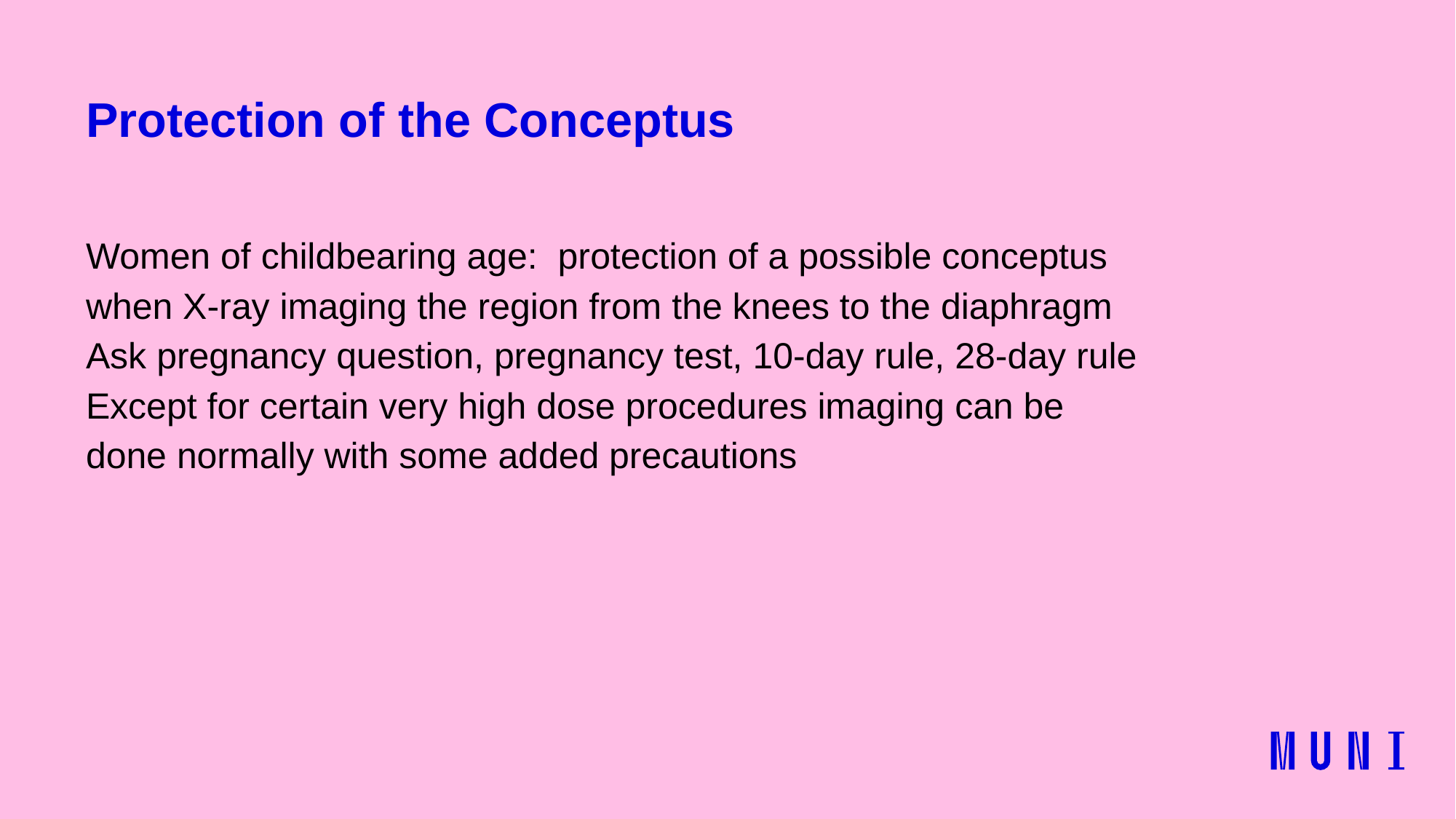

# Protection of the Conceptus
Women of childbearing age:  protection of a possible conceptus when X-ray imaging the region from the knees to the diaphragm
Ask pregnancy question, pregnancy test, 10-day rule, 28-day rule
Except for certain very high dose procedures imaging can be done normally with some added precautions